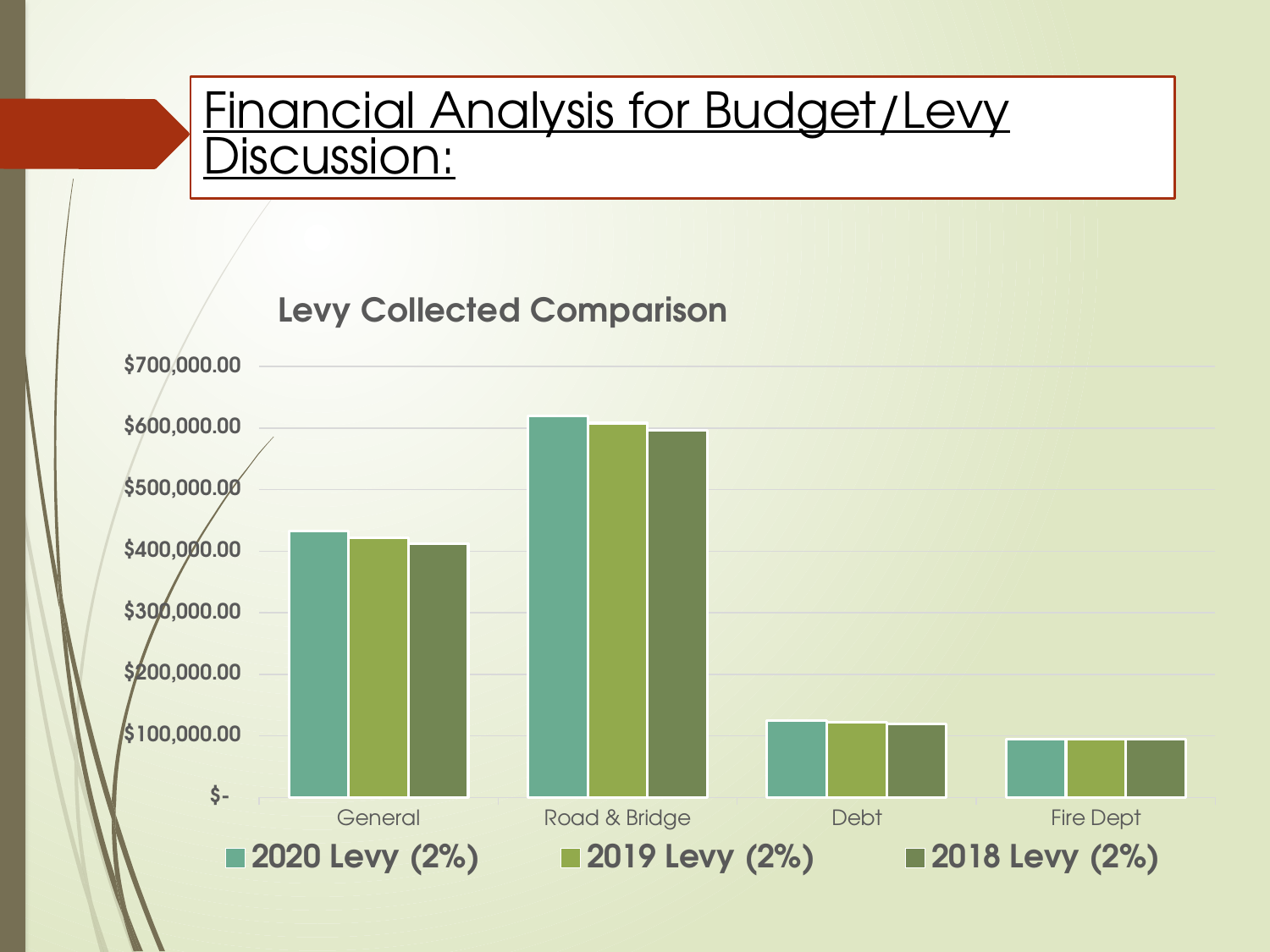

# Financial Analysis for Budget/Levy Discussion:

### Chart: Levy Collected Comparison

| Category | 2020 Levy (2%) | 2019 Levy (2%)  | 2018 Levy (2%) |
|---|---|---|---|
| General | 432640.0 | 422294.0 | 412151.0 |
| Road & Bridge | 620248.0 | 608086.0 | 596163.0 |
| Debt | 124207.0 | 121772.0 | 119384.0 |
| Fire Dept | 95000.0 | 95000.0 | 95000.0 |